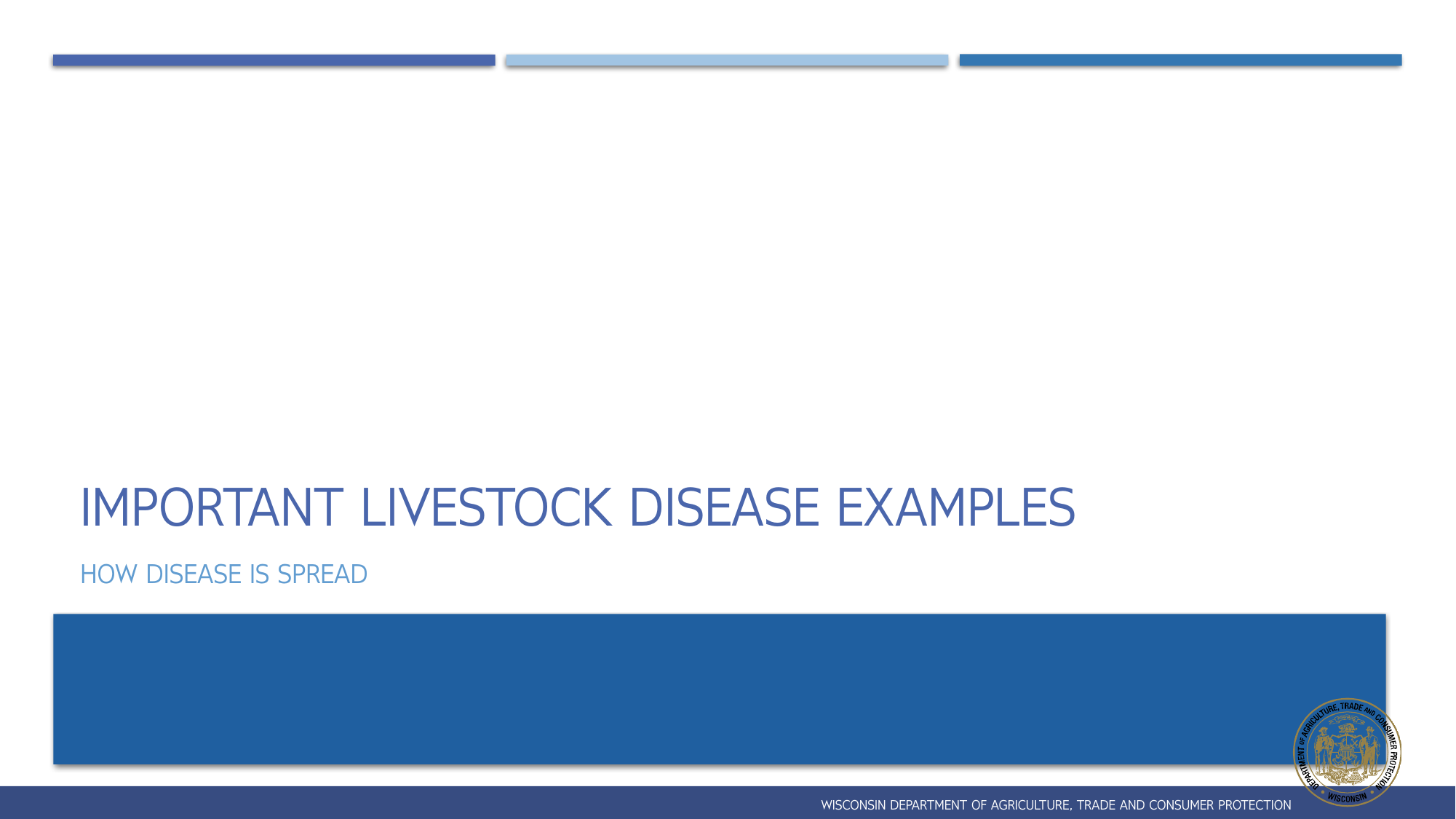

# Important Livestock disease examples
How disease is spread